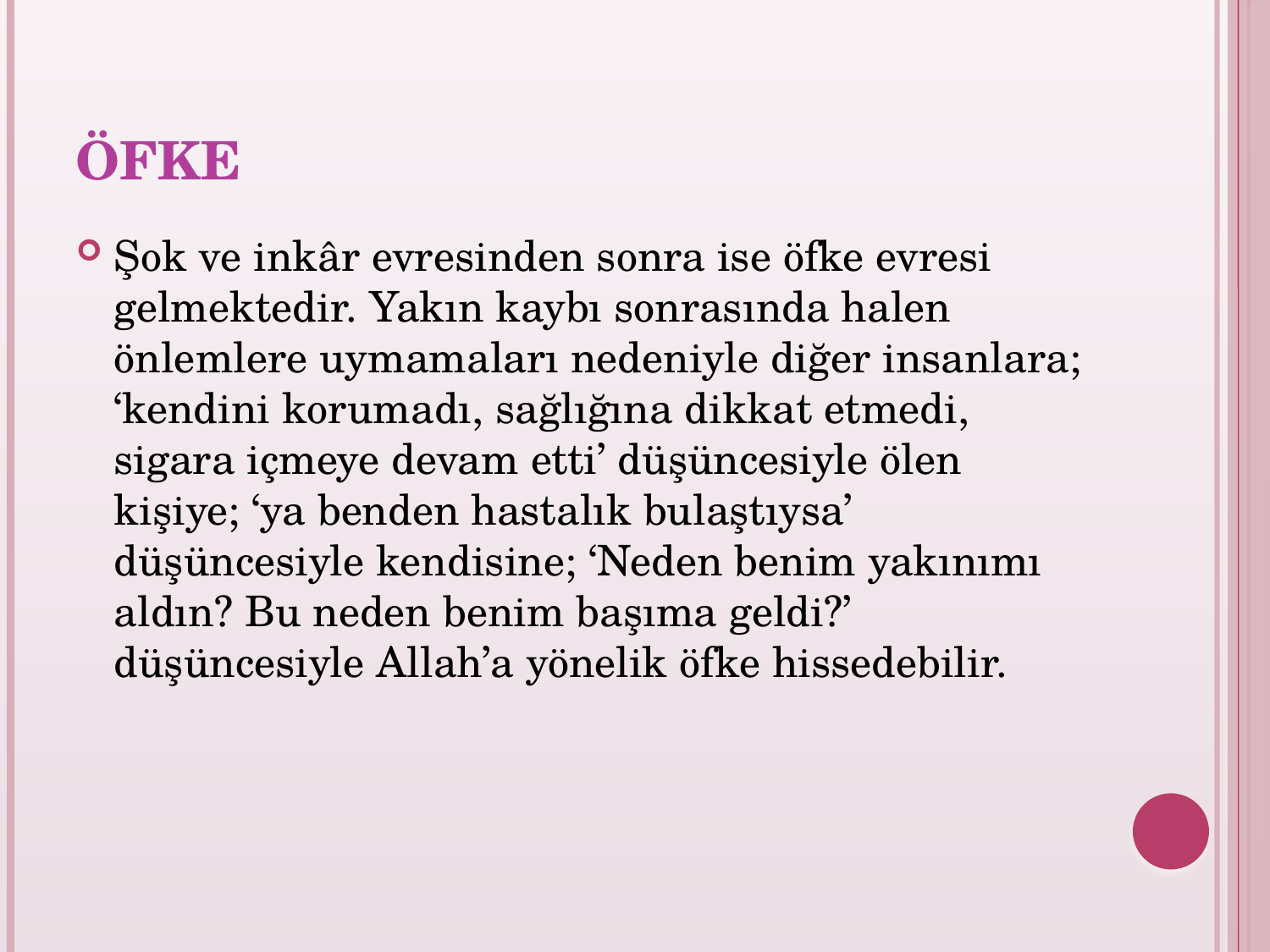

# ÖFKE
Şok ve inkâr evresinden sonra ise öfke evresi gelmektedir. Yakın kaybı sonrasında halen önlemlere uymamaları nedeniyle diğer insanlara; ‘kendini korumadı, sağlığına dikkat etmedi, sigara içmeye devam etti’ düşüncesiyle ölen kişiye; ‘ya benden hastalık bulaştıysa’ düşüncesiyle kendisine; ‘Neden benim yakınımı aldın? Bu neden benim başıma geldi?’ düşüncesiyle Allah’a yönelik öfke hissedebilir.